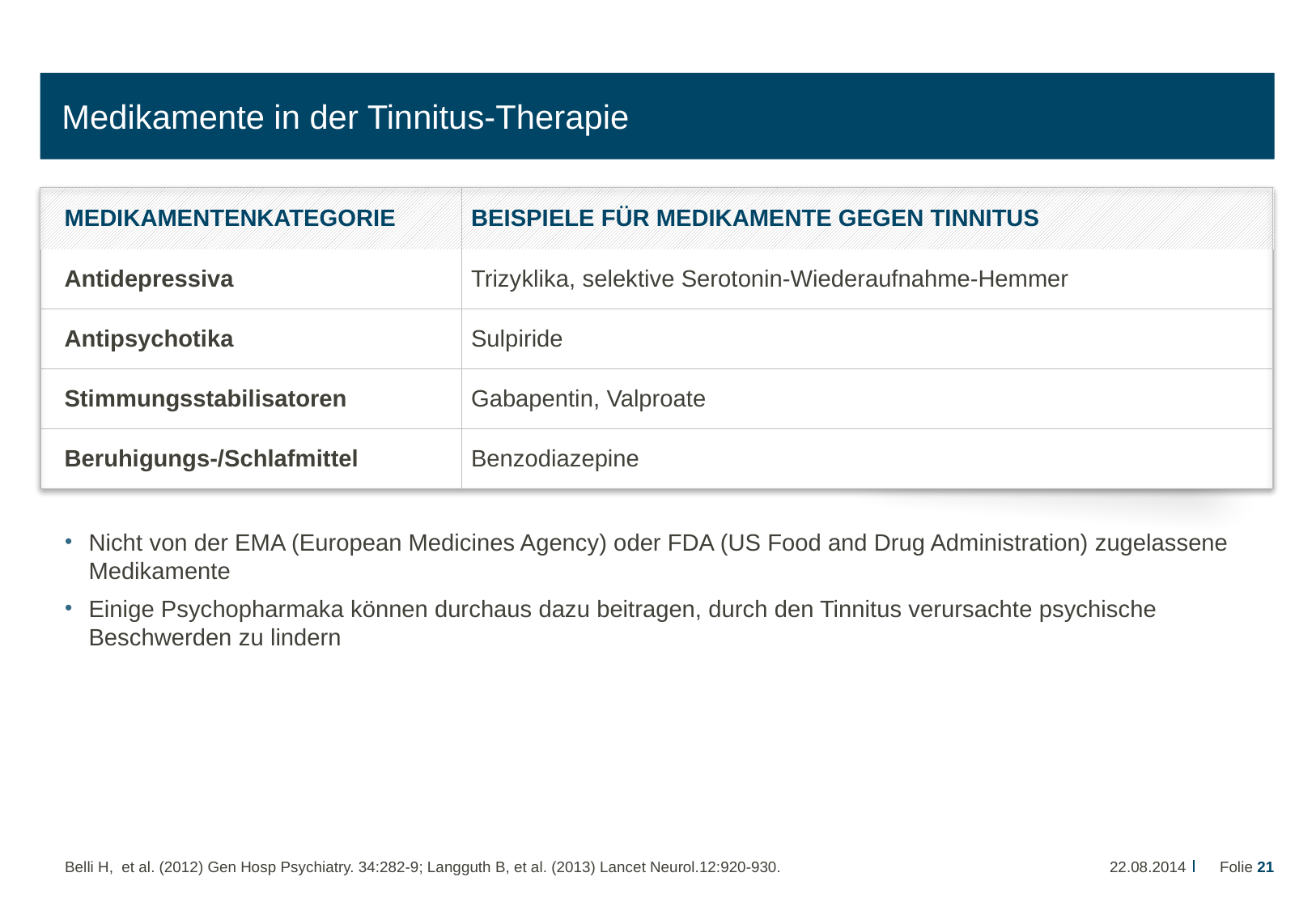

# Medikamente in der Tinnitus-Therapie

| MEDIKAMENTENKATEGORIE | BEISPIELE FÜR MEDIKAMENTE GEGEN TINNITUS |
| --- | --- |
| Antidepressiva | Trizyklika, selektive Serotonin-Wiederaufnahme-Hemmer |
| Antipsychotika | Sulpiride |
| Stimmungsstabilisatoren | Gabapentin, Valproate |
| Beruhigungs-/Schlafmittel | Benzodiazepine |
Nicht von der EMA (European Medicines Agency) oder FDA (US Food and Drug Administration) zugelassene Medikamente
Einige Psychopharmaka können durchaus dazu beitragen, durch den Tinnitus verursachte psychische Beschwerden zu lindern
22.08.2014
Folie 21
Belli H,  et al. (2012) Gen Hosp Psychiatry. 34:282-9; Langguth B, et al. (2013) Lancet Neurol.12:920-930.